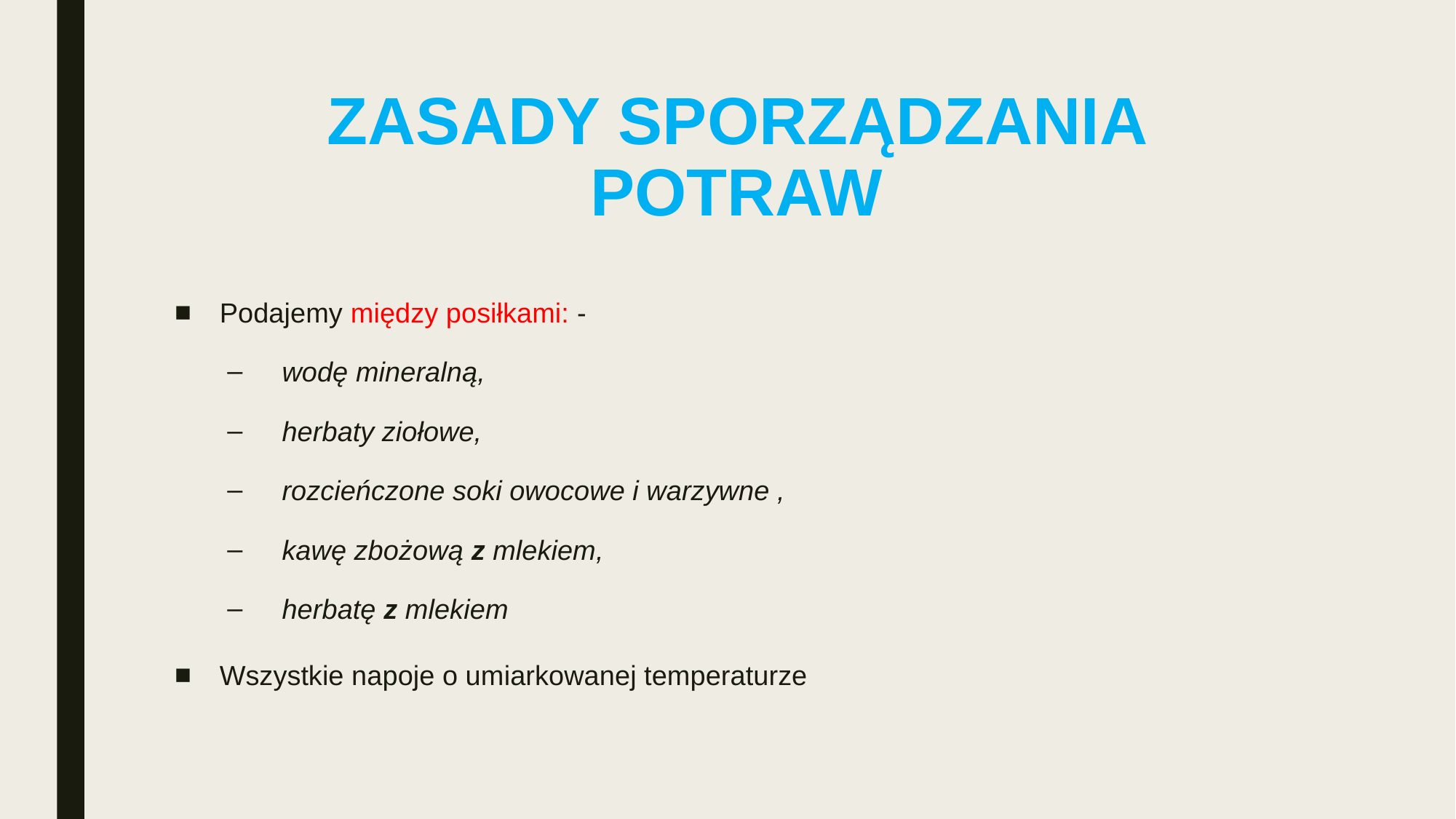

# ZASADY SPORZĄDZANIA POTRAW
Podajemy między posiłkami: -
wodę mineralną,
herbaty ziołowe,
rozcieńczone soki owocowe i warzywne ,
kawę zbożową z mlekiem,
herbatę z mlekiem
Wszystkie napoje o umiarkowanej temperaturze